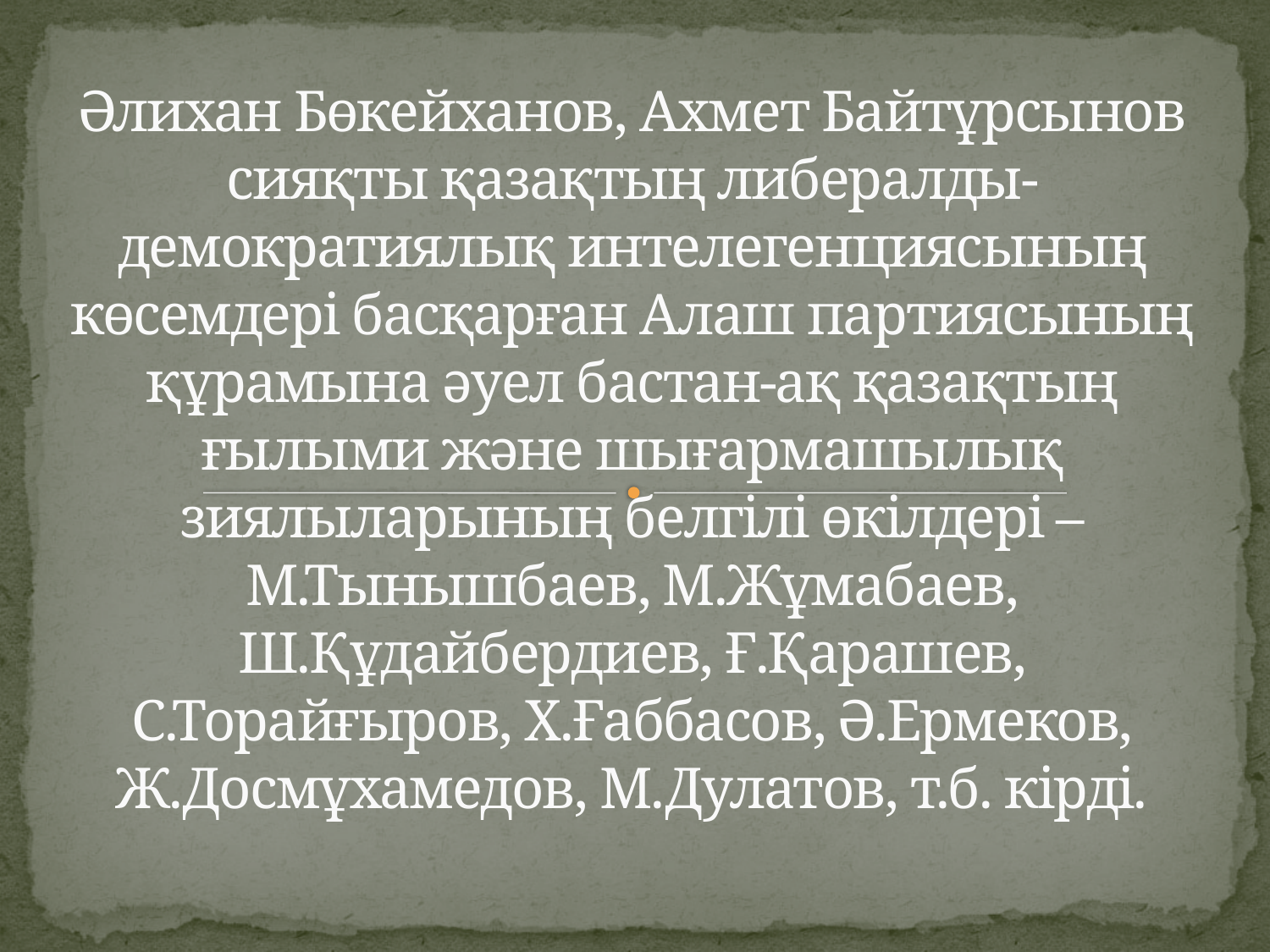

# Әлихан Бөкейханов, Ахмет Байтұрсынов сияқты қазақтың либералды-демократиялық интелегенциясының көсемдері басқарған Алаш партиясының құрамына әуел бастан-ақ қазақтың ғылыми және шығармашылық зиялыларының белгілі өкілдері – М.Тынышбаев, М.Жұмабаев, Ш.Құдайбердиев, Ғ.Қарашев, С.Торайғыров, Х.Ғаббасов, Ә.Ермеков, Ж.Досмұхамедов, М.Дулатов, т.б. кірді.